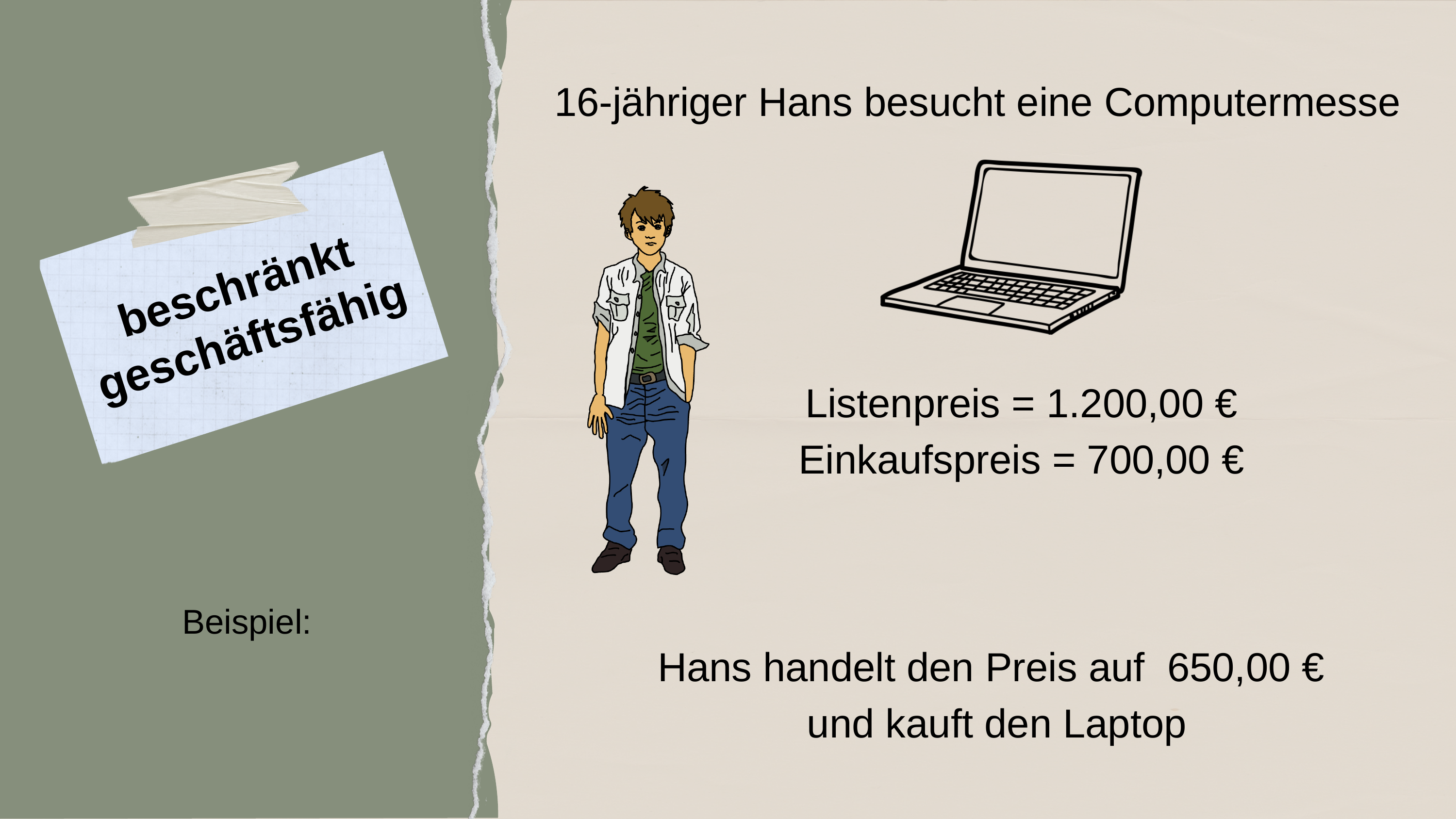

16-jähriger Hans besucht eine Computermesse

beschränkt
geschäftsfähig
Listenpreis = 1.200,00 €
Einkaufspreis = 700,00 €
Beispiel:
Hans handelt den Preis auf  650,00 €
und kauft den Laptop